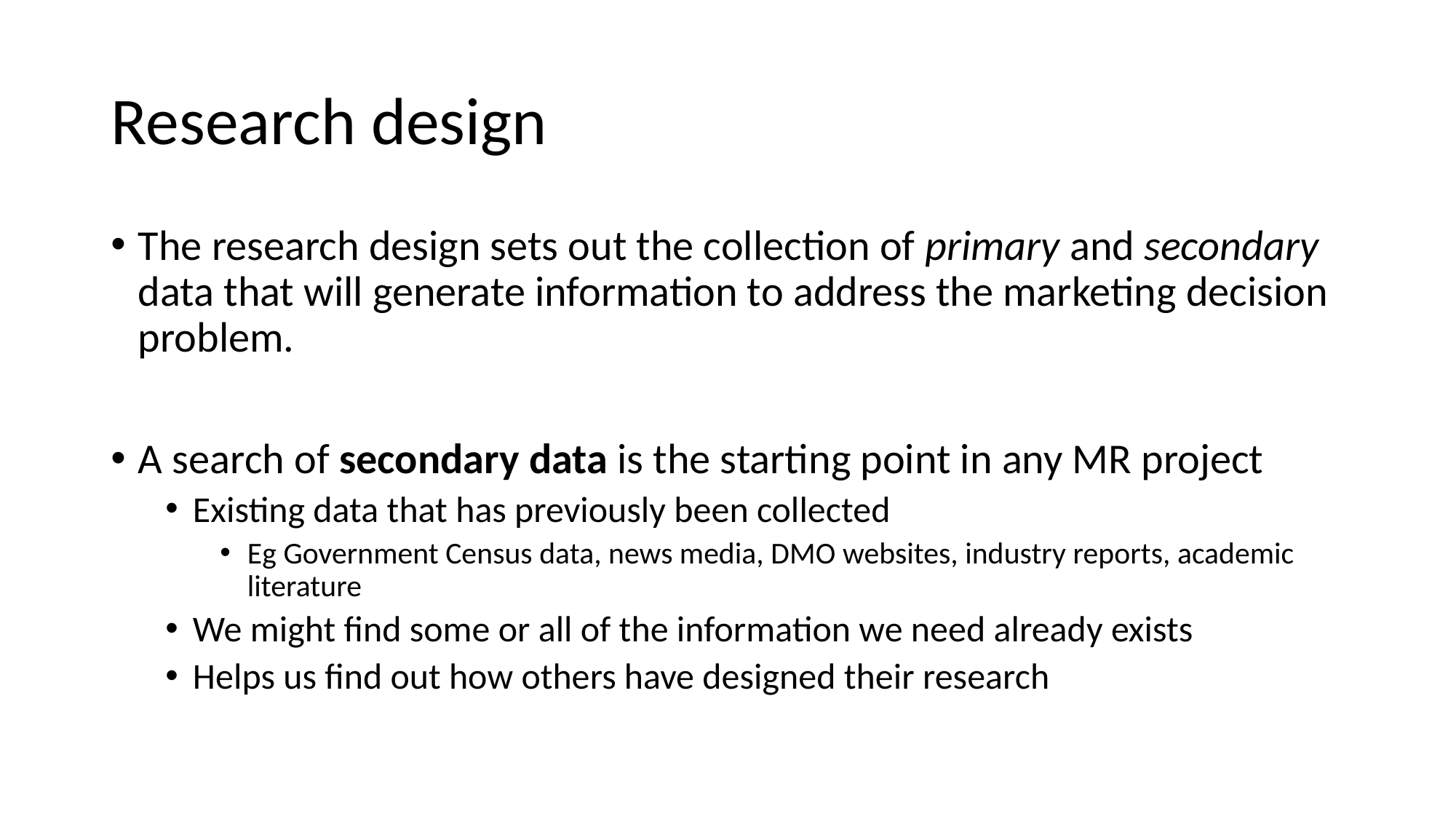

# Research design
The research design sets out the collection of primary and secondary data that will generate information to address the marketing decision problem.

A search of secondary data is the starting point in any MR project
Existing data that has previously been collected
Eg Government Census data, news media, DMO websites, industry reports, academic literature
We might find some or all of the information we need already exists
Helps us find out how others have designed their research